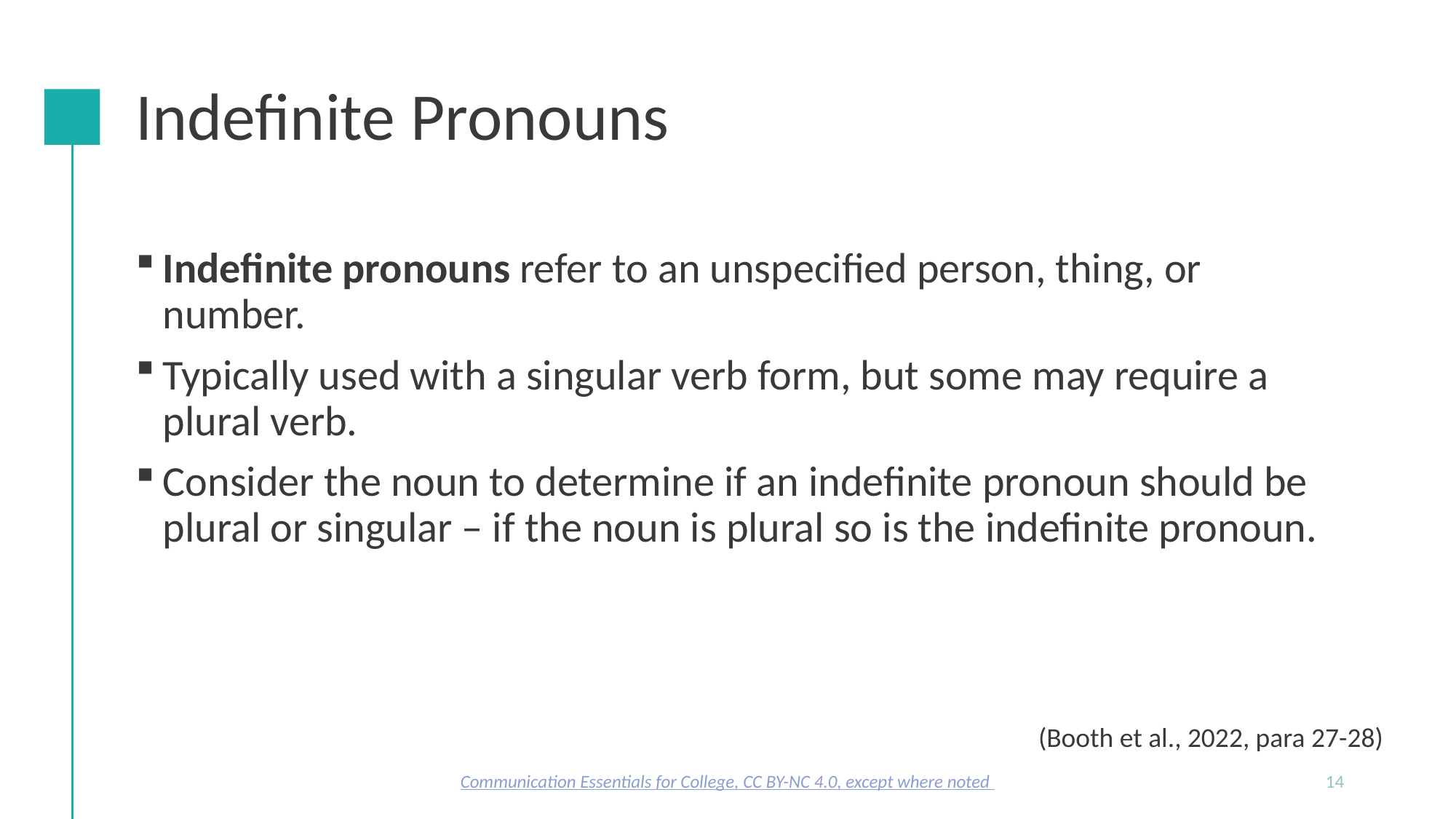

# Indefinite Pronouns
Indefinite pronouns refer to an unspecified person, thing, or number.
Typically used with a singular verb form, but some may require a plural verb.
Consider the noun to determine if an indefinite pronoun should be plural or singular – if the noun is plural so is the indefinite pronoun.
(Booth et al., 2022, para 27-28)
Communication Essentials for College, CC BY-NC 4.0, except where noted
14